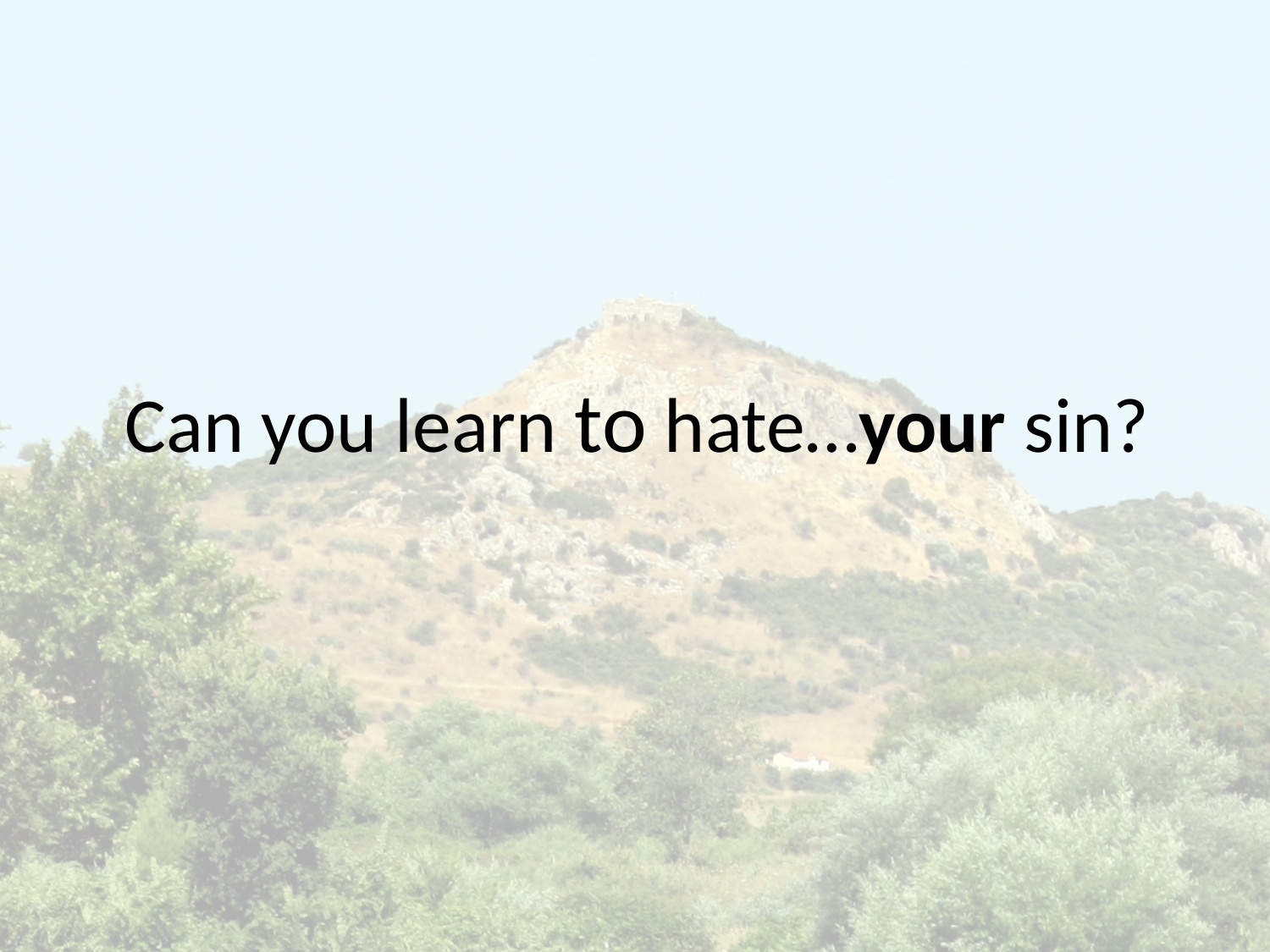

# Can you learn to hate…your sin?